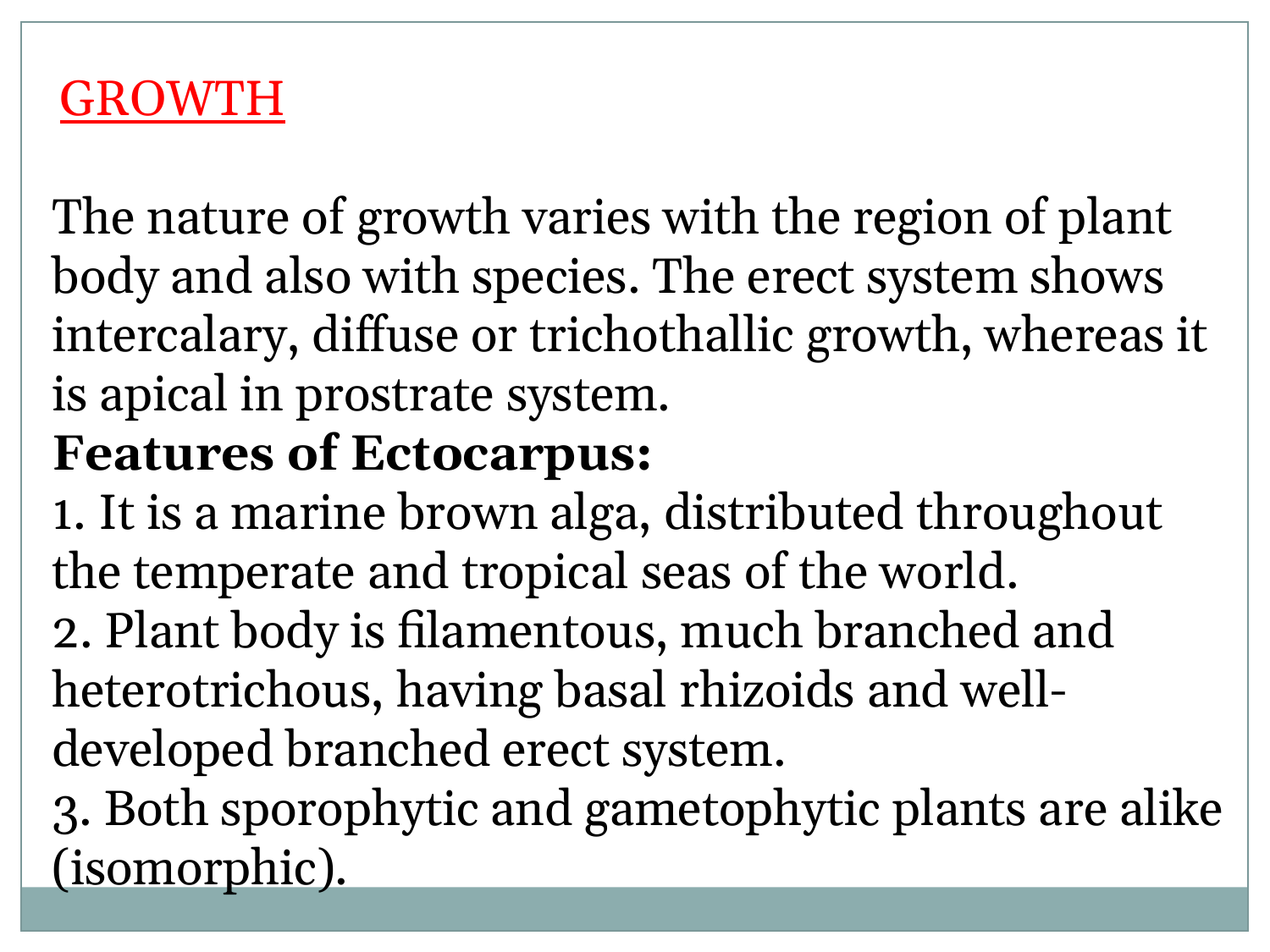

GROWTH

The nature of growth varies with the region of plant body and also with species. The erect system shows intercalary, diffuse or trichothallic growth, whereas it is apical in prostrate system.
Features of Ectocarpus:
1. It is a marine brown alga, distributed throughout the temperate and tropical seas of the world.
2. Plant body is filamentous, much branched and heterotrichous, having basal rhizoids and well-developed branched erect system.
3. Both sporophytic and gametophytic plants are alike (isomorphic).